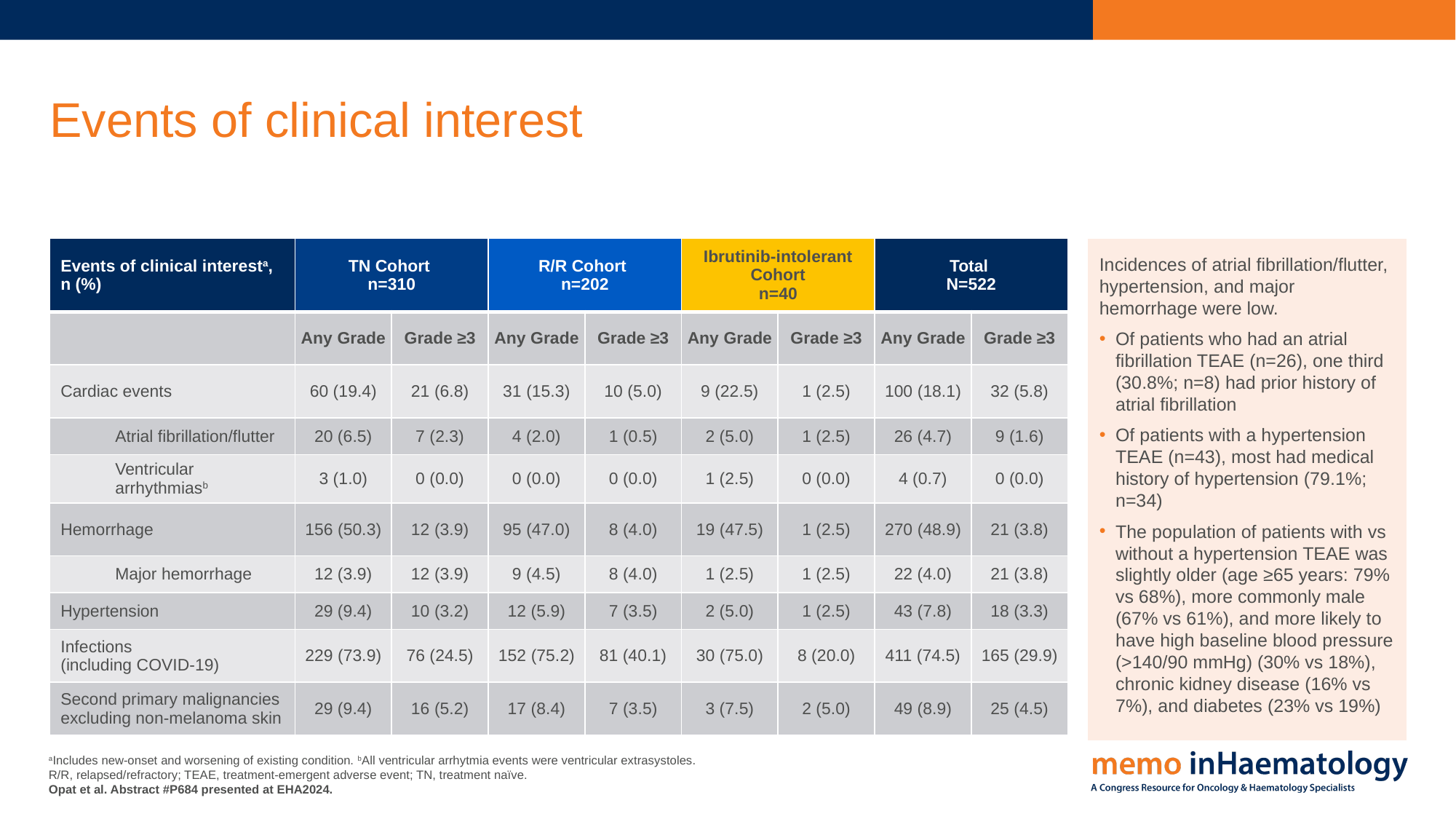

# Events of clinical interest
| Events of clinical interesta, n (%) | TN Cohort n=310 |  | R/R Cohort n=202 |  | Ibrutinib-intolerant Cohort n=40 |  | Total N=522 |  |
| --- | --- | --- | --- | --- | --- | --- | --- | --- |
|  | Any Grade | Grade ≥3 | Any Grade | Grade ≥3 | Any Grade | Grade ≥3 | Any Grade | Grade ≥3 |
| Cardiac events | 60 (19.4) | 21 (6.8) | 31 (15.3) | 10 (5.0) | 9 (22.5) | 1 (2.5) | 100 (18.1) | 32 (5.8) |
| Atrial fibrillation/flutter | 20 (6.5) | 7 (2.3) | 4 (2.0) | 1 (0.5) | 2 (5.0) | 1 (2.5) | 26 (4.7) | 9 (1.6) |
| Ventricular arrhythmiasb | 3 (1.0) | 0 (0.0) | 0 (0.0) | 0 (0.0) | 1 (2.5) | 0 (0.0) | 4 (0.7) | 0 (0.0) |
| Hemorrhage | 156 (50.3) | 12 (3.9) | 95 (47.0) | 8 (4.0) | 19 (47.5) | 1 (2.5) | 270 (48.9) | 21 (3.8) |
| Major hemorrhage | 12 (3.9) | 12 (3.9) | 9 (4.5) | 8 (4.0) | 1 (2.5) | 1 (2.5) | 22 (4.0) | 21 (3.8) |
| Hypertension | 29 (9.4) | 10 (3.2) | 12 (5.9) | 7 (3.5) | 2 (5.0) | 1 (2.5) | 43 (7.8) | 18 (3.3) |
| Infections (including COVID-19) | 229 (73.9) | 76 (24.5) | 152 (75.2) | 81 (40.1) | 30 (75.0) | 8 (20.0) | 411 (74.5) | 165 (29.9) |
| Second primary malignancies excluding non-melanoma skin | 29 (9.4) | 16 (5.2) | 17 (8.4) | 7 (3.5) | 3 (7.5) | 2 (5.0) | 49 (8.9) | 25 (4.5) |
Incidences of atrial fibrillation/flutter, hypertension, and major hemorrhage were low.
Of patients who had an atrial fibrillation TEAE (n=26), one third (30.8%; n=8) had prior history of atrial fibrillation
Of patients with a hypertension TEAE (n=43), most had medical history of hypertension (79.1%; n=34)
The population of patients with vs without a hypertension TEAE was slightly older (age ≥65 years: 79% vs 68%), more commonly male (67% vs 61%), and more likely to have high baseline blood pressure (>140/90 mmHg) (30% vs 18%), chronic kidney disease (16% vs 7%), and diabetes (23% vs 19%)
aIncludes new-onset and worsening of existing condition. bAll ventricular arrhytmia events were ventricular extrasystoles.
R/R, relapsed/refractory; TEAE, treatment-emergent adverse event; TN, treatment naïve.
Opat et al. Abstract #P684 presented at EHA2024.